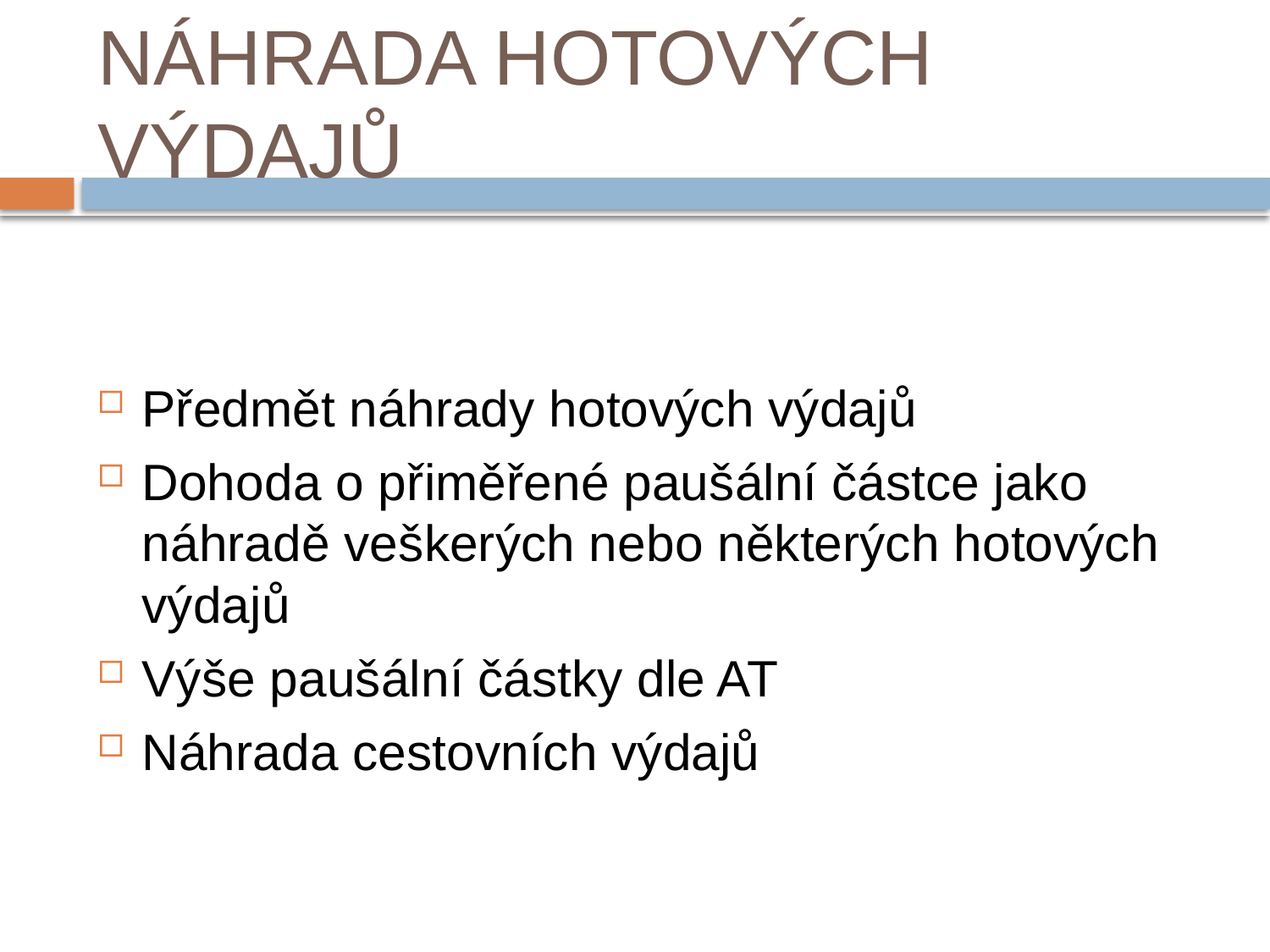

# NÁHRADA HOTOVÝCH VÝDAJŮ

Předmět náhrady hotových výdajů
Dohoda o přiměřené paušální částce jako náhradě veškerých nebo některých hotových výdajů
Výše paušální částky dle AT
Náhrada cestovních výdajů